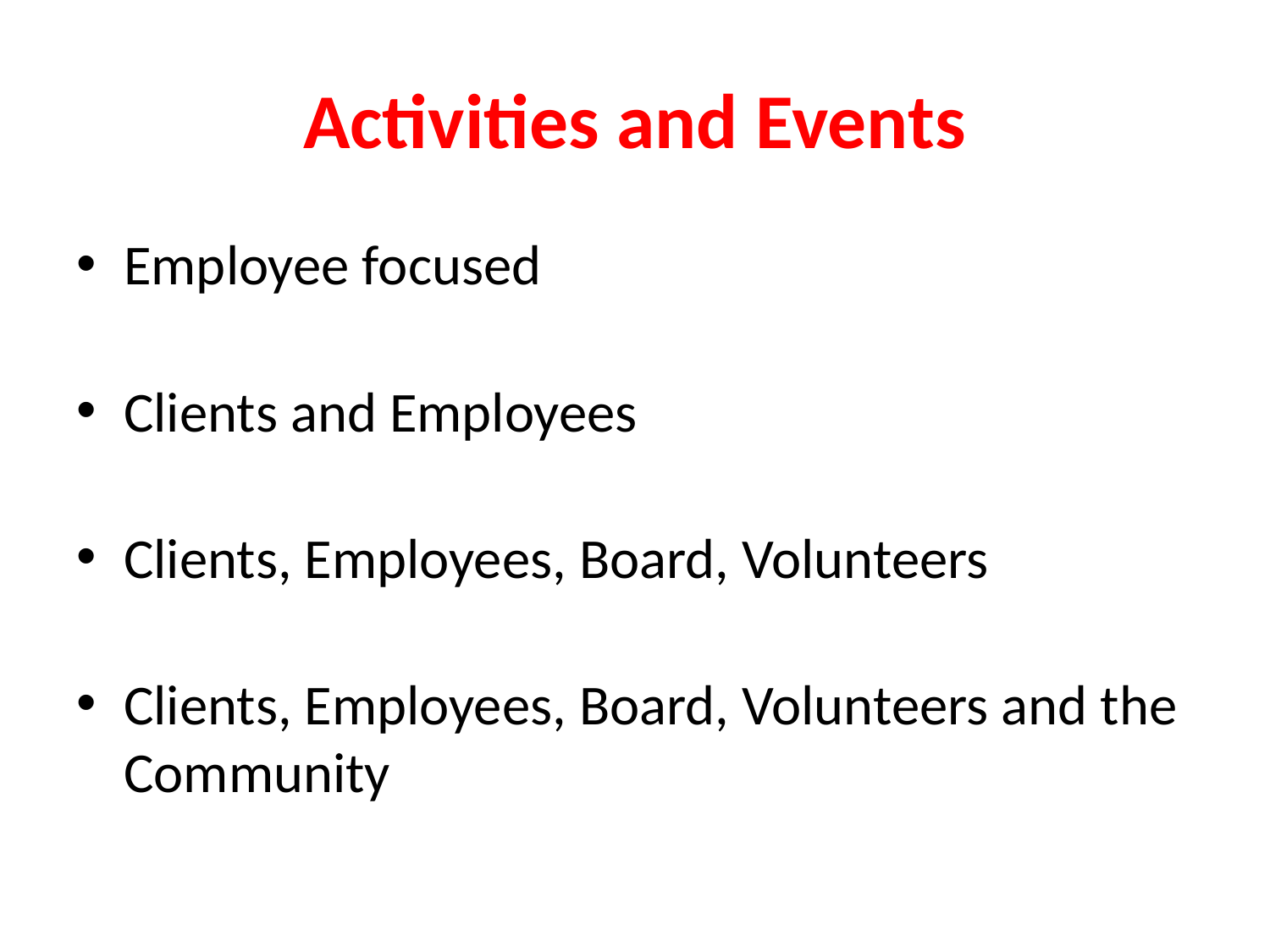

# Activities and Events
Employee focused
Clients and Employees
Clients, Employees, Board, Volunteers
Clients, Employees, Board, Volunteers and the Community